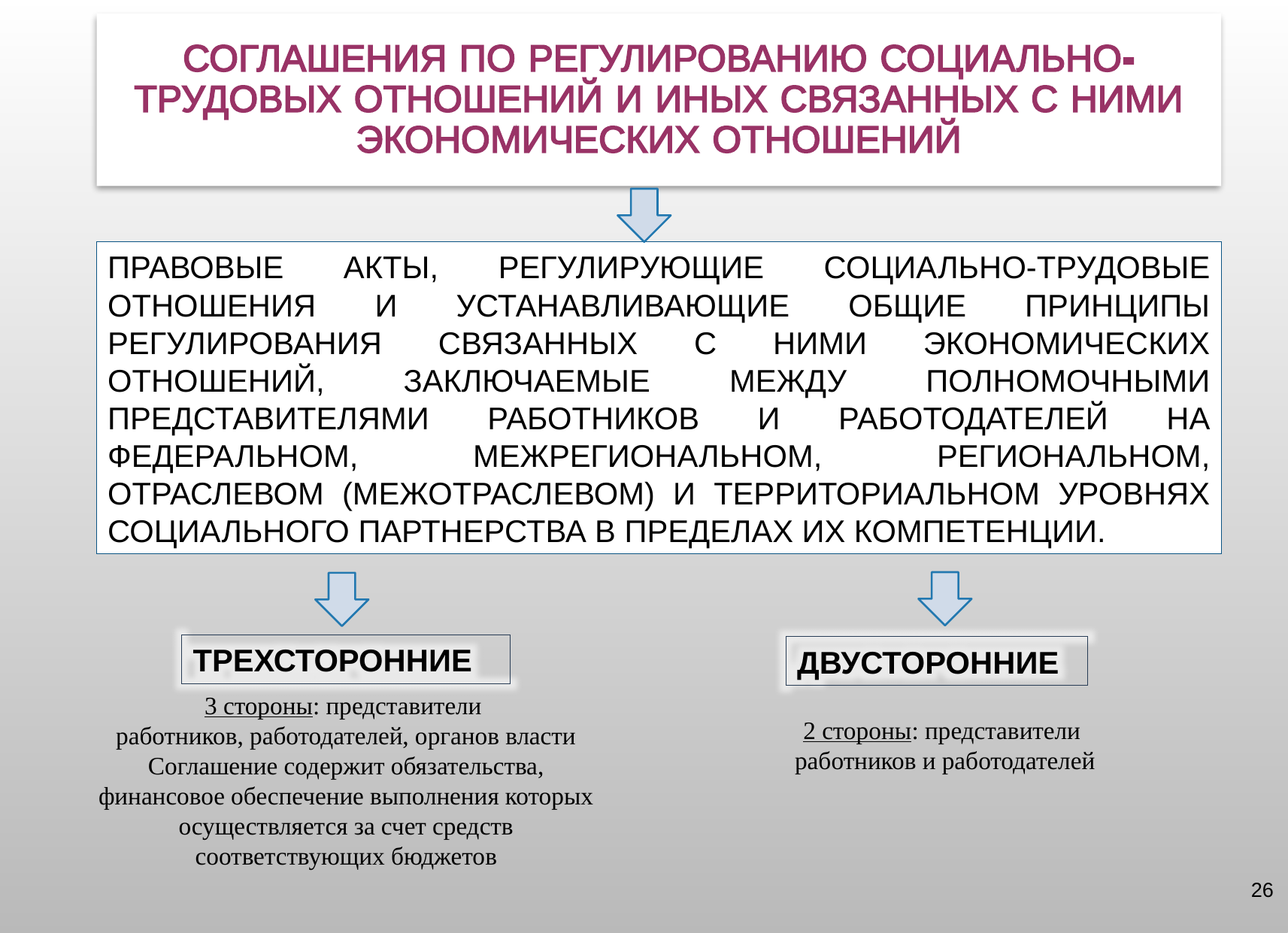

# СОГЛАШЕНИЯ ПО РЕГУЛИРОВАНИЮ СОЦИАЛЬНО-ТРУДОВЫХ ОТНОШЕНИЙ И ИНЫХ СВЯЗАННЫХ С НИМИ ЭКОНОМИЧЕСКИХ ОТНОШЕНИЙ

ПРАВОВЫЕ АКТЫ, РЕГУЛИРУЮЩИЕ СОЦИАЛЬНО-ТРУДОВЫЕ ОТНОШЕНИЯ И УСТАНАВЛИВАЮЩИЕ ОБЩИЕ ПРИНЦИПЫ РЕГУЛИРОВАНИЯ СВЯЗАННЫХ С НИМИ ЭКОНОМИЧЕСКИХ ОТНОШЕНИЙ, ЗАКЛЮЧАЕМЫЕ МЕЖДУ ПОЛНОМОЧНЫМИ ПРЕДСТАВИТЕЛЯМИ РАБОТНИКОВ И РАБОТОДАТЕЛЕЙ НА ФЕДЕРАЛЬНОМ, МЕЖРЕГИОНАЛЬНОМ, РЕГИОНАЛЬНОМ, ОТРАСЛЕВОМ (МЕЖОТРАСЛЕВОМ) И ТЕРРИТОРИАЛЬНОМ УРОВНЯХ СОЦИАЛЬНОГО ПАРТНЕРСТВА В ПРЕДЕЛАХ ИХ КОМПЕТЕНЦИИ.

ТРЕХСТОРОННИЕ
ДВУСТОРОННИЕ
3 стороны: представители
работников, работодателей, органов власти
Соглашение содержит обязательства, финансовое обеспечение выполнения которых осуществляется за счет средств соответствующих бюджетов
2 стороны: представители
работников и работодателей
26